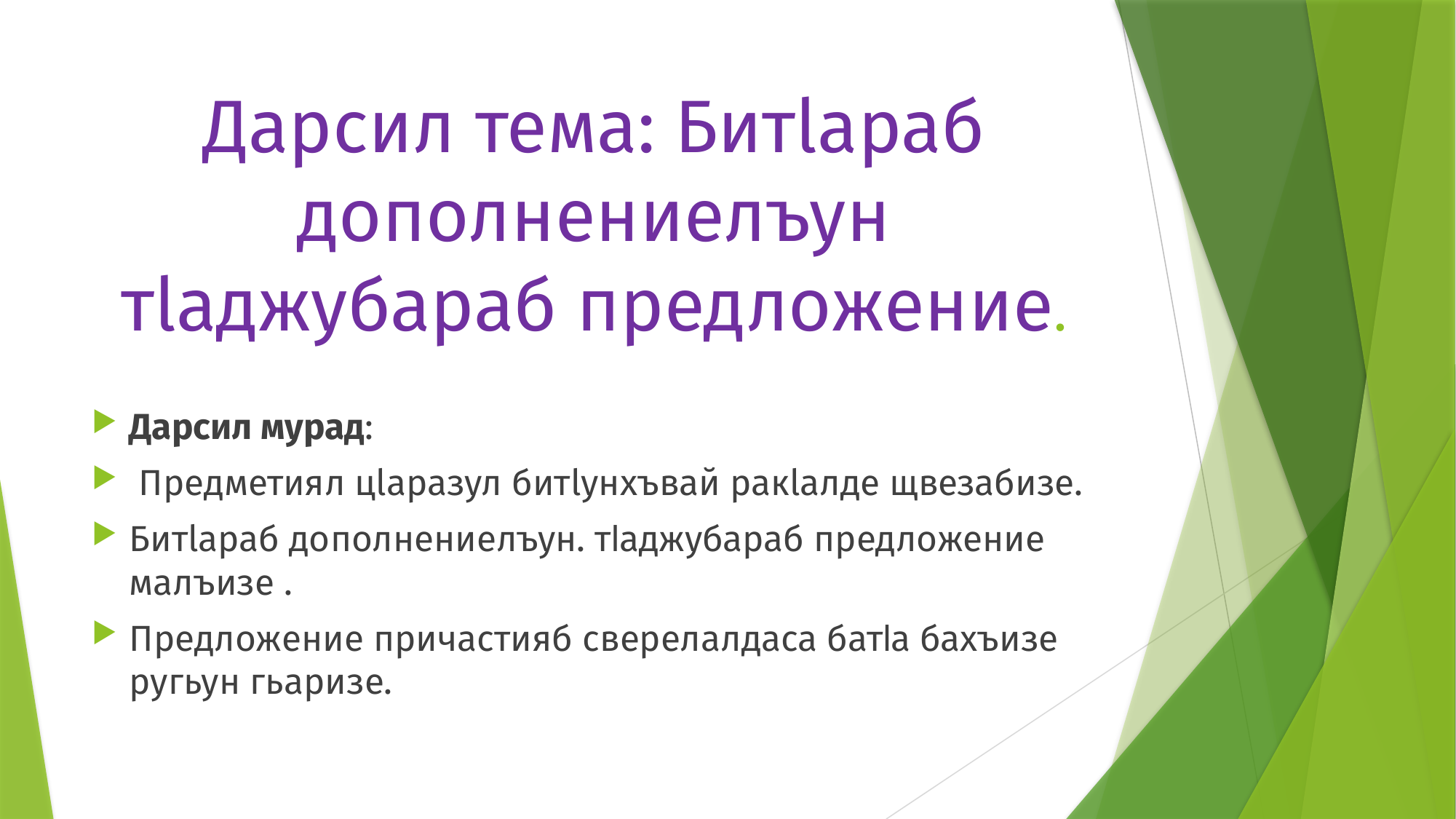

# Дарсил тема: Битlараб дополнениелъун тlаджубараб предложение.
Дарсил мурад:
 Предметиял цlаразул битlунхъвай ракlалде щвезабизе.
Битlараб дополнениелъун. тlаджубараб предложение малъизе .
Предложение причастияб сверелалдаса батlа бахъизе ругьун гьаризе.